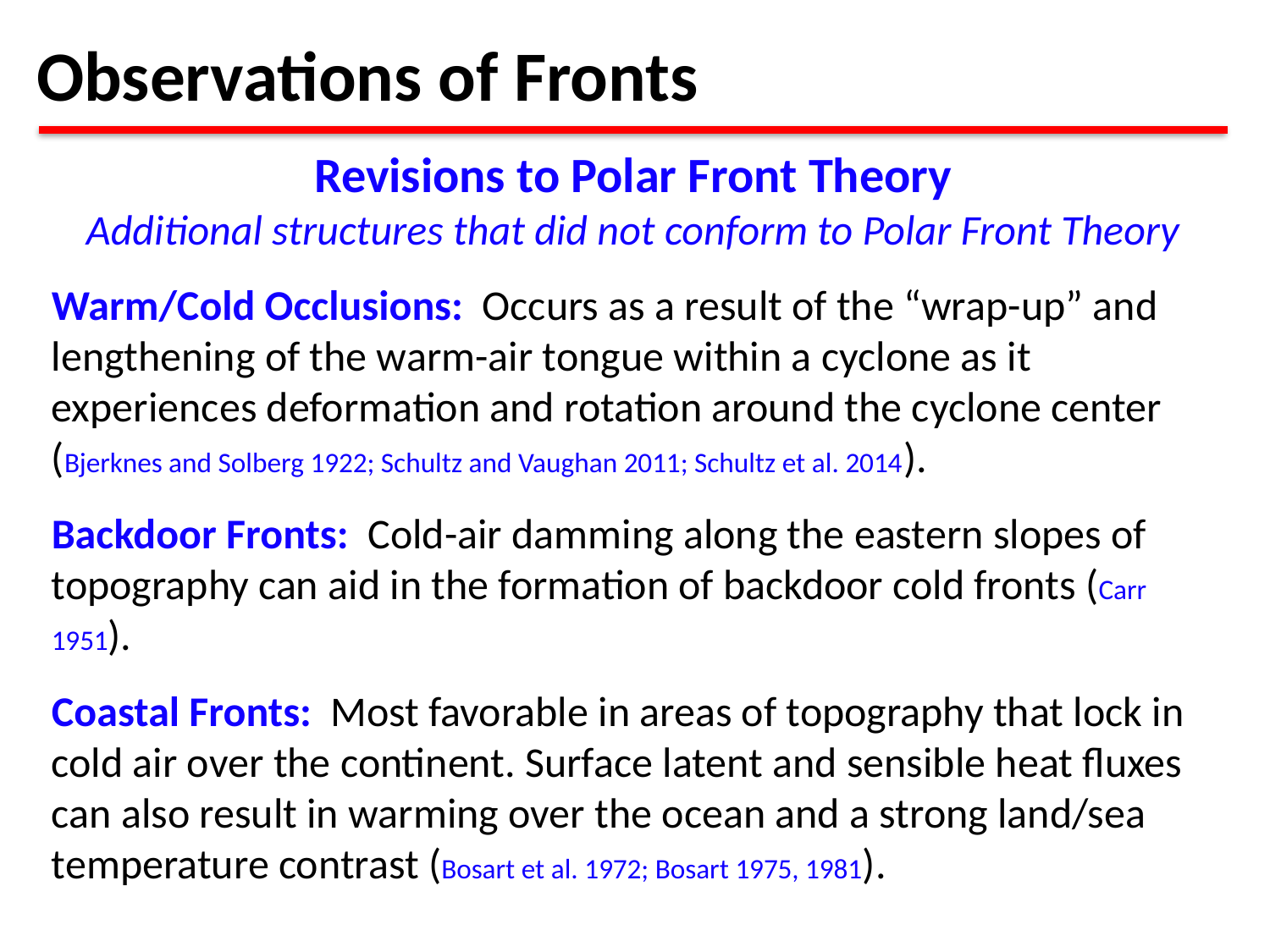

Observations of Fronts
Revisions to Polar Front Theory
Additional structures that did not conform to Polar Front Theory
Warm/Cold Occlusions:  Occurs as a result of the “wrap-up” and lengthening of the warm-air tongue within a cyclone as it experiences deformation and rotation around the cyclone center (Bjerknes and Solberg 1922; Schultz and Vaughan 2011; Schultz et al. 2014).

Backdoor Fronts:  Cold-air damming along the eastern slopes of topography can aid in the formation of backdoor cold fronts (Carr 1951).

Coastal Fronts:  Most favorable in areas of topography that lock in cold air over the continent. Surface latent and sensible heat fluxes can also result in warming over the ocean and a strong land/sea temperature contrast (Bosart et al. 1972; Bosart 1975, 1981).